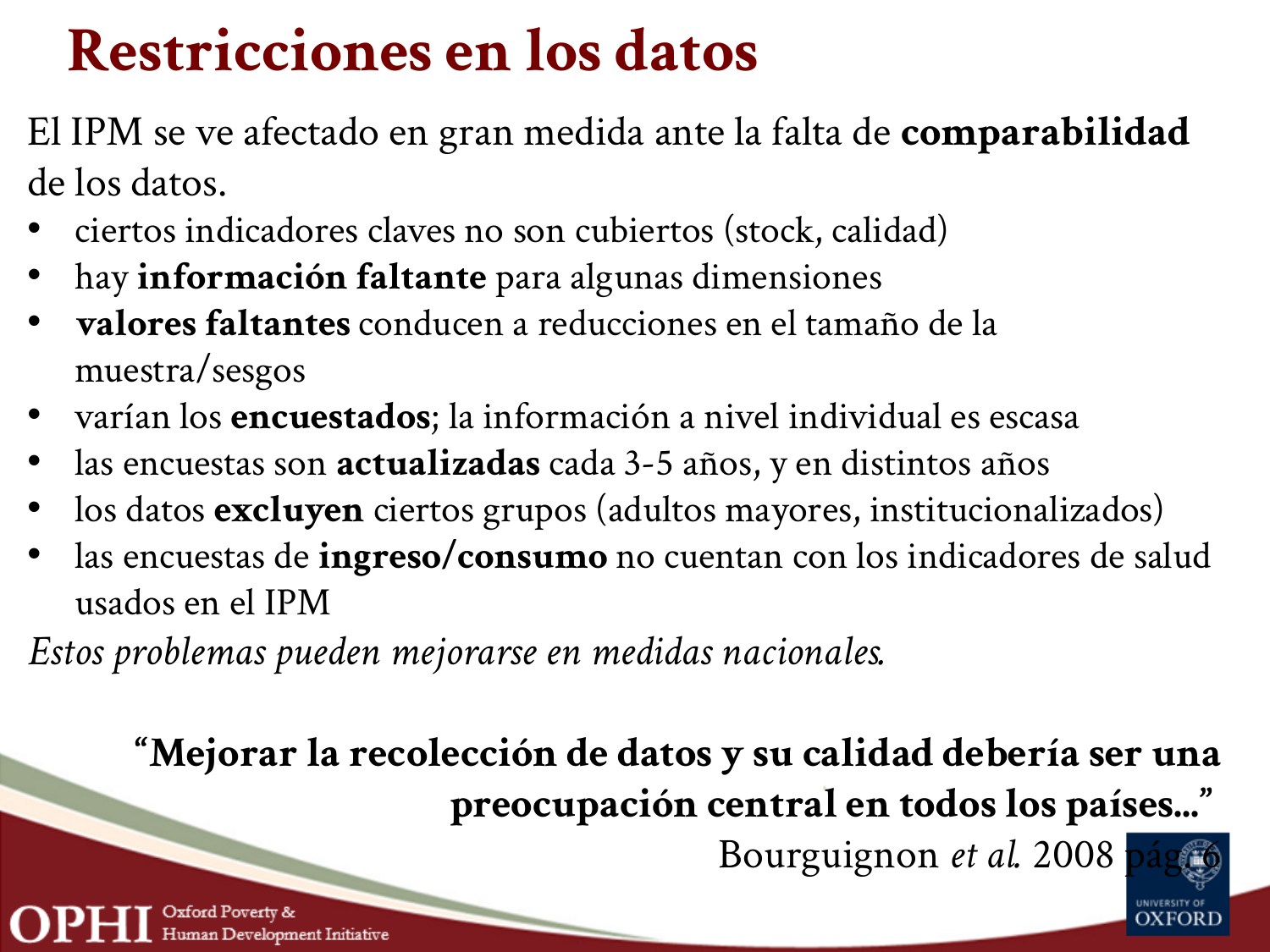

# Restricciones en los datos
El IPM se ve afectado en gran medida ante la falta de comparabilidad de los datos.
ciertos indicadores claves no son cubiertos (stock, calidad)
hay información faltante para algunas dimensiones
valores faltantes conducen a reducciones en el tamaño de la muestra/sesgos
varían los encuestados; la información a nivel individual es escasa
las encuestas son actualizadas cada 3-5 años, y en distintos años
los datos excluyen ciertos grupos (adultos mayores, institucionalizados)
las encuestas de ingreso/consumo no cuentan con los indicadores de salud usados en el IPM
Estos problemas pueden mejorarse en medidas nacionales.
“Mejorar la recolección de datos y su calidad debería ser una preocupación central en todos los países...”
				Bourguignon et al. 2008 pág. 6